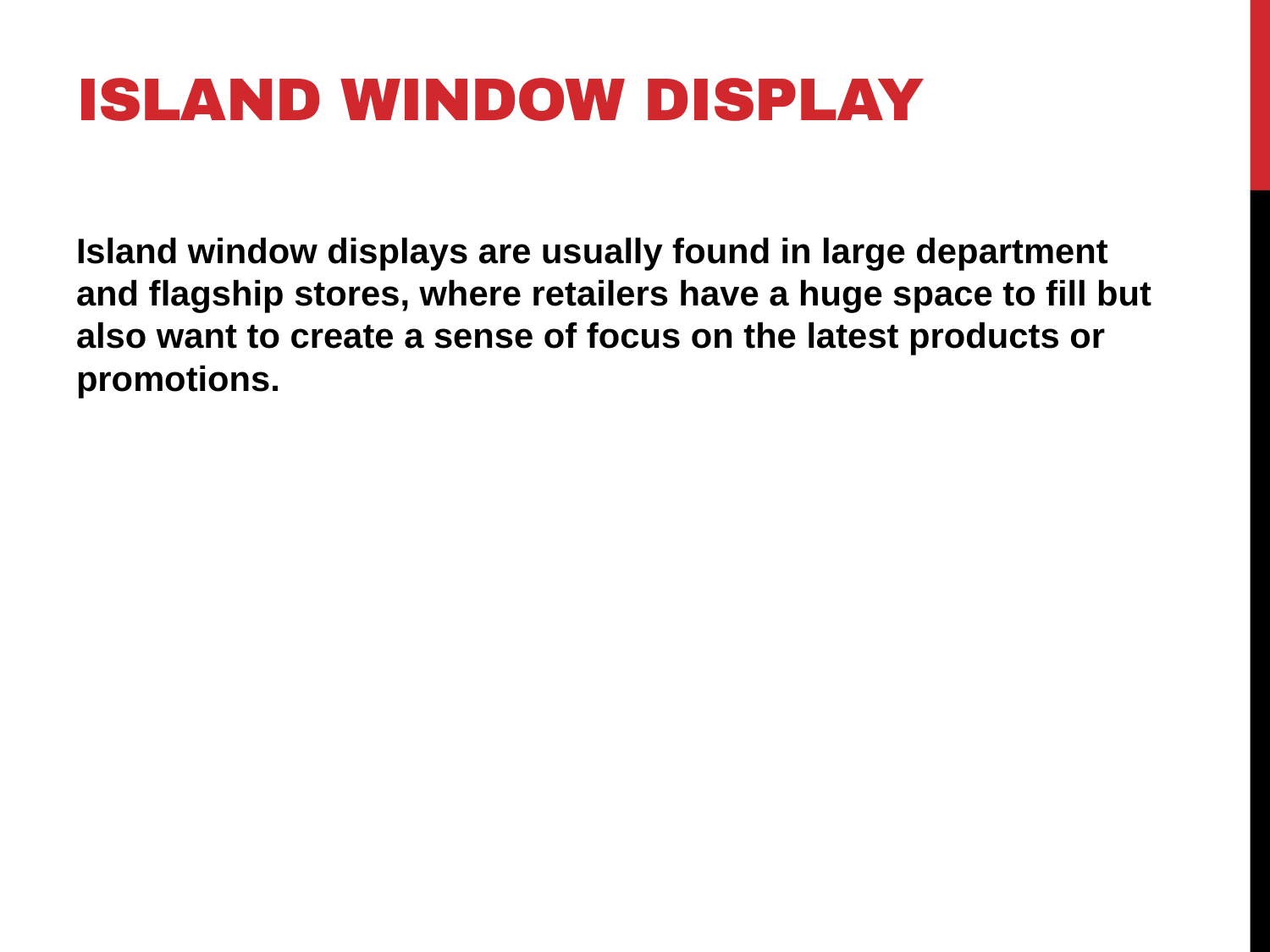

# Island Window Display
Island window displays are usually found in large department and flagship stores, where retailers have a huge space to fill but also want to create a sense of focus on the latest products or promotions.